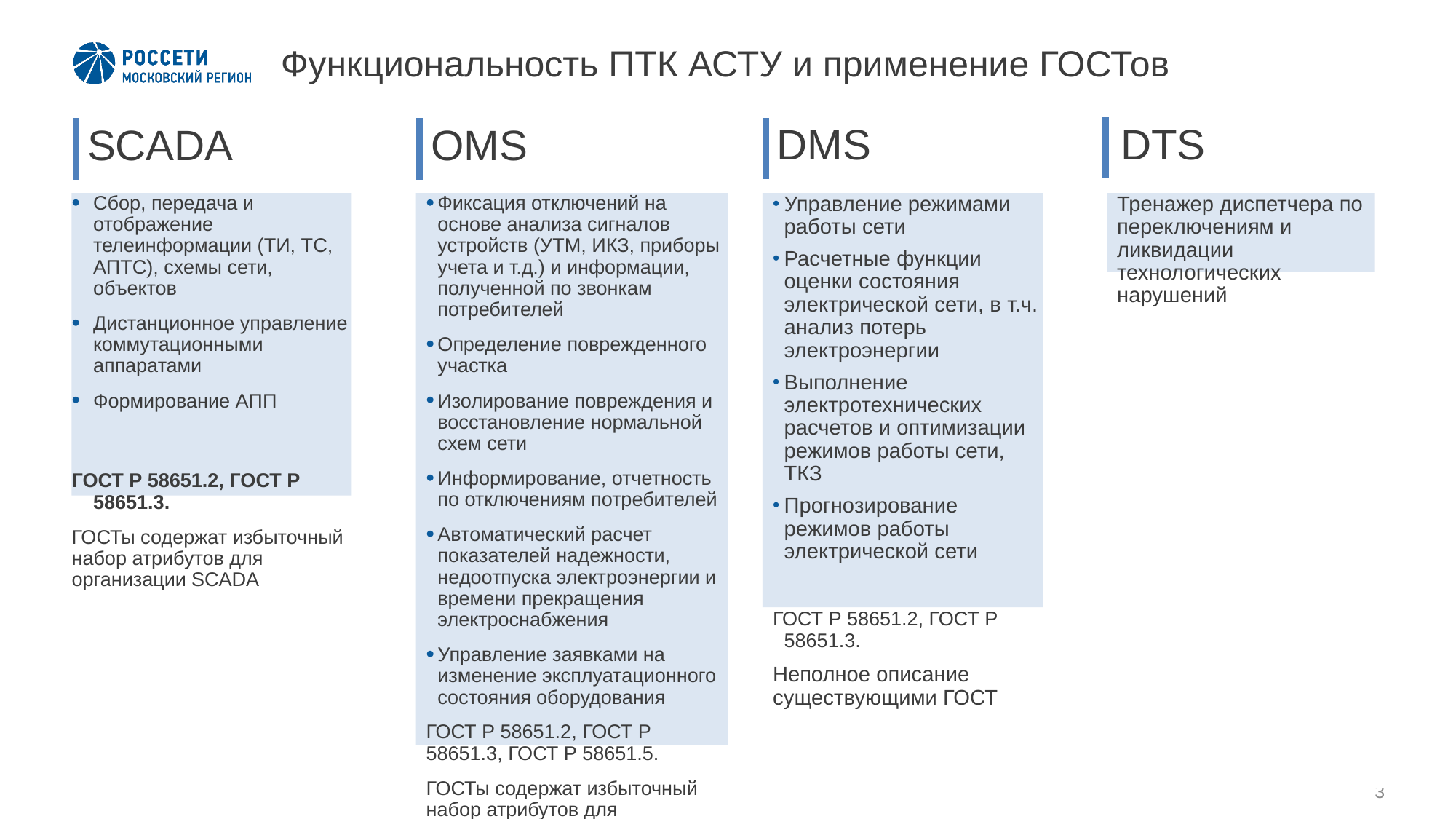

# Функциональность ПТК АСТУ и применение ГОСТов

DMS
DTS
SCADA
OMS
Сбор, передача и отображение телеинформации (ТИ, ТС, АПТС), схемы сети, объектов
Дистанционное управление коммутационными аппаратами
Формирование АПП

ГОСТ Р 58651.2, ГОСТ Р 58651.3.
ГОСТы содержат избыточный набор атрибутов для организации SCADA
Фиксация отключений на основе анализа сигналов устройств (УТМ, ИКЗ, приборы учета и т.д.) и информации, полученной по звонкам потребителей
Определение поврежденного участка
Изолирование повреждения и восстановление нормальной схем сети
Информирование, отчетность  по отключениям потребителей
Автоматический расчет показателей надежности, недоотпуска электроэнергии и времени прекращения электроснабжения
Управление заявками на изменение эксплуатационного состояния оборудования
ГОСТ Р 58651.2, ГОСТ Р 58651.3, ГОСТ Р 58651.5.
ГОСТы содержат избыточный набор атрибутов для организации OMS
Управление режимами работы сети
Расчетные функции оценки состояния электрической сети, в т.ч. анализ потерь электроэнергии
Выполнение электротехнических расчетов и оптимизации режимов работы сети, ТКЗ
Прогнозирование режимов работы  электрической сети

ГОСТ Р 58651.2, ГОСТ Р 58651.3.
Неполное описание существующими ГОСТ
Тренажер диспетчера по переключениям и ликвидации технологических нарушений